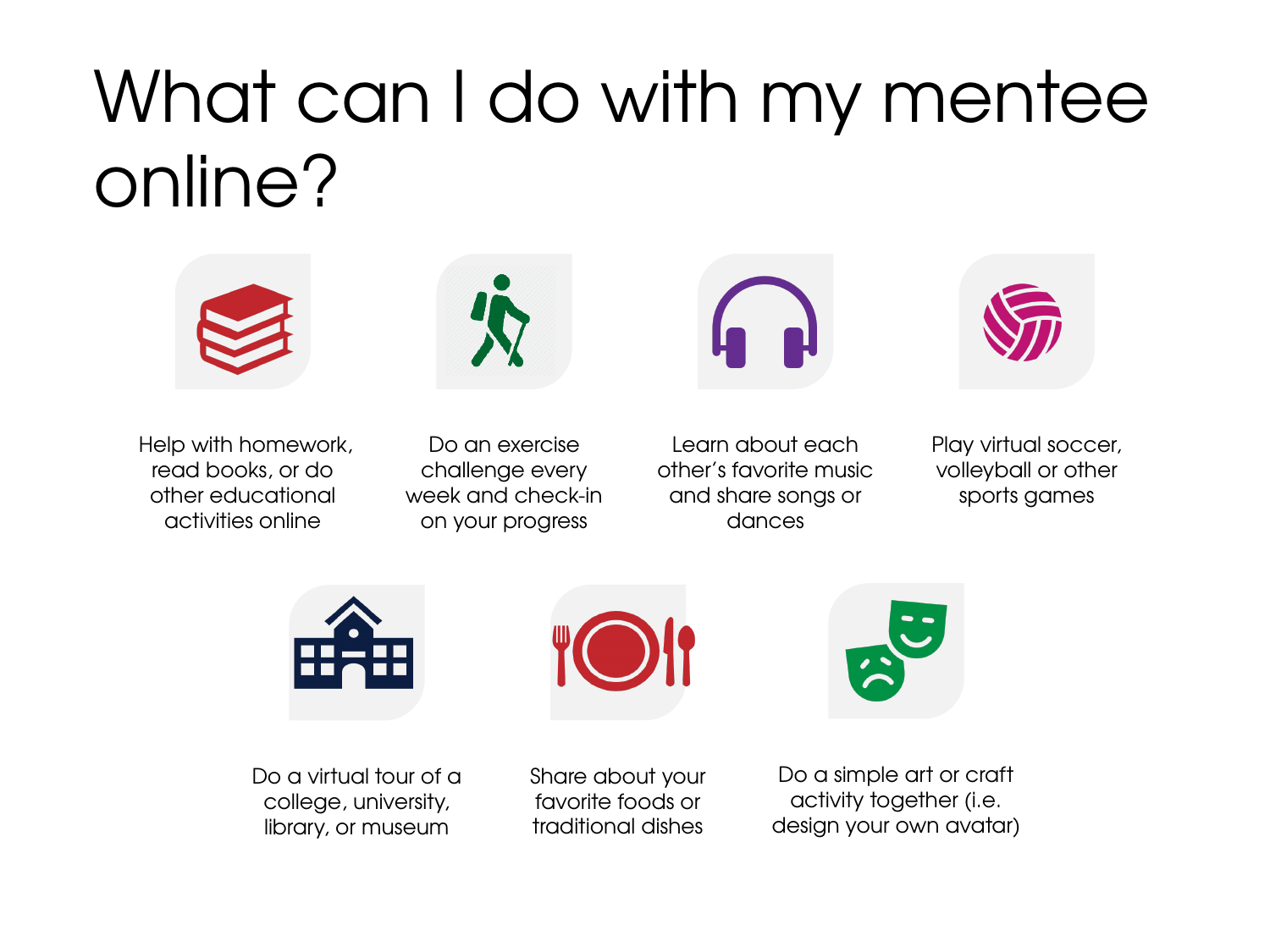

# What can I do with my mentee online?
 Help with homework, read books, or do other educational activities online
Do an exercise challenge every week and check-in on your progress
Learn about each other’s favorite music and share songs or dances
Play virtual soccer, volleyball or other sports games
Do a virtual tour of a college, university, library, or museum
Share about your favorite foods or traditional dishes
Do a simple art or craft activity together (i.e. design your own avatar)